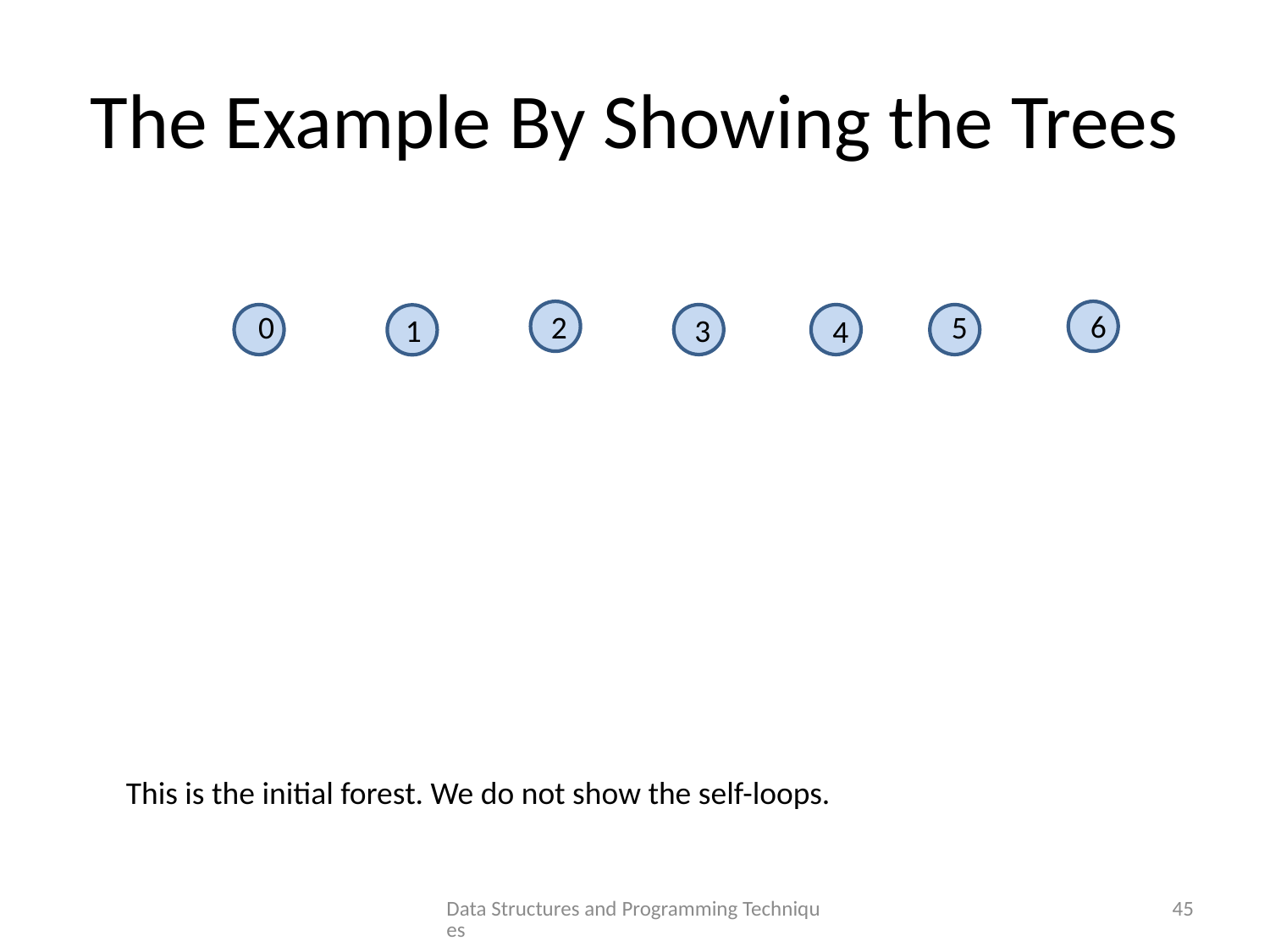

# The Example By Showing the Trees

6
2
0

5

1

3

4
This is the initial forest. We do not show the self-loops.
Data Structures and Programming Techniques
45